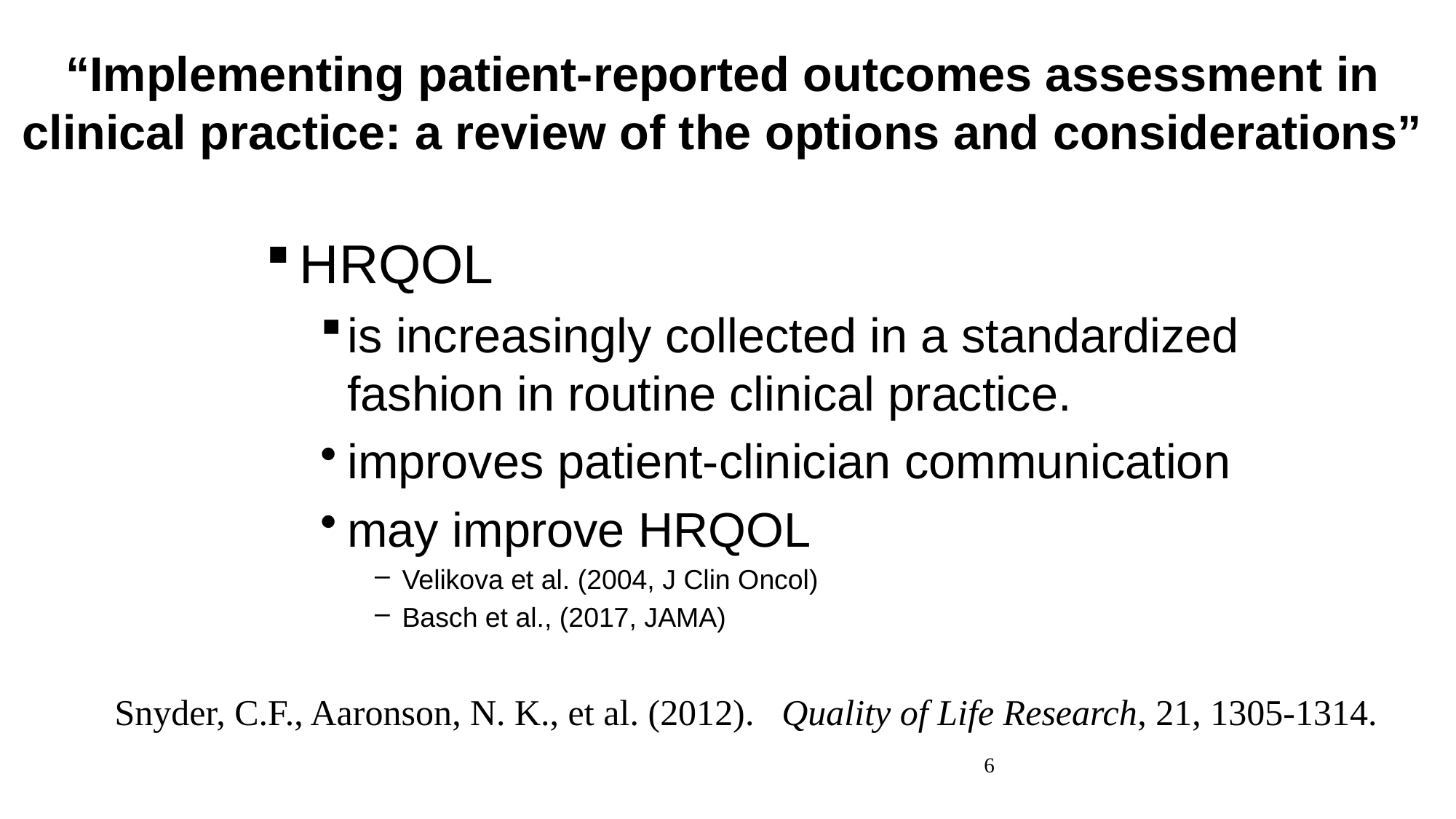

# “Implementing patient-reported outcomes assessment in clinical practice: a review of the options and considerations”
HRQOL
is increasingly collected in a standardized fashion in routine clinical practice.
improves patient-clinician communication
may improve HRQOL
Velikova et al. (2004, J Clin Oncol)
Basch et al., (2017, JAMA)

   Snyder, C.F., Aaronson, N. K., et al. (2012).   Quality of Life Research, 21, 1305-1314.

6